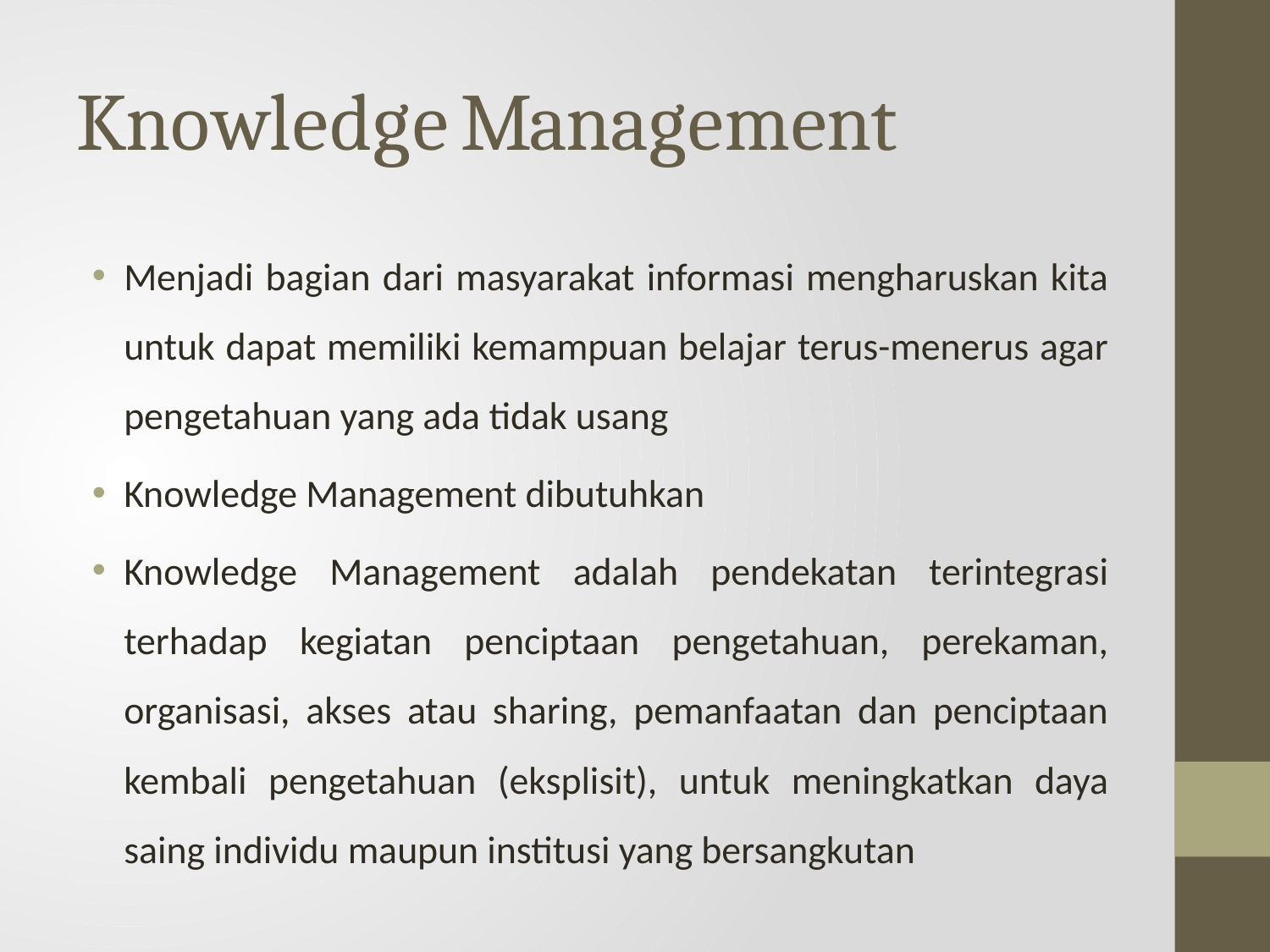

# Knowledge Management
Menjadi bagian dari masyarakat informasi mengharuskan kita untuk dapat memiliki kemampuan belajar terus-menerus agar pengetahuan yang ada tidak usang
Knowledge Management dibutuhkan
Knowledge Management adalah pendekatan terintegrasi terhadap kegiatan penciptaan pengetahuan, perekaman, organisasi, akses atau sharing, pemanfaatan dan penciptaan kembali pengetahuan (eksplisit), untuk meningkatkan daya saing individu maupun institusi yang bersangkutan